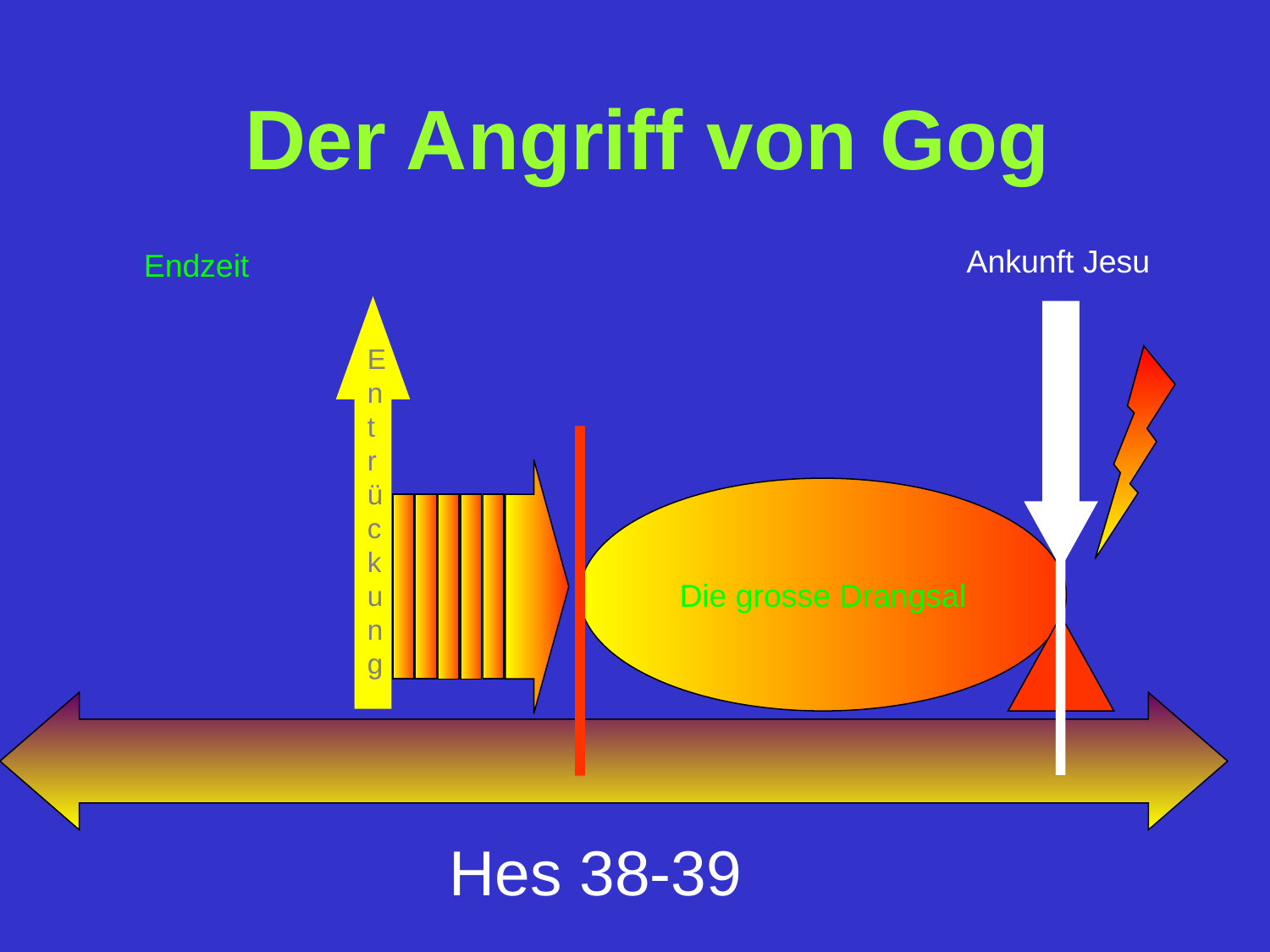

Der Angriff von Gog
Ankunft Jesu

Endzeit

Die grosse Drangsal

Entrückung

Hes 38-39